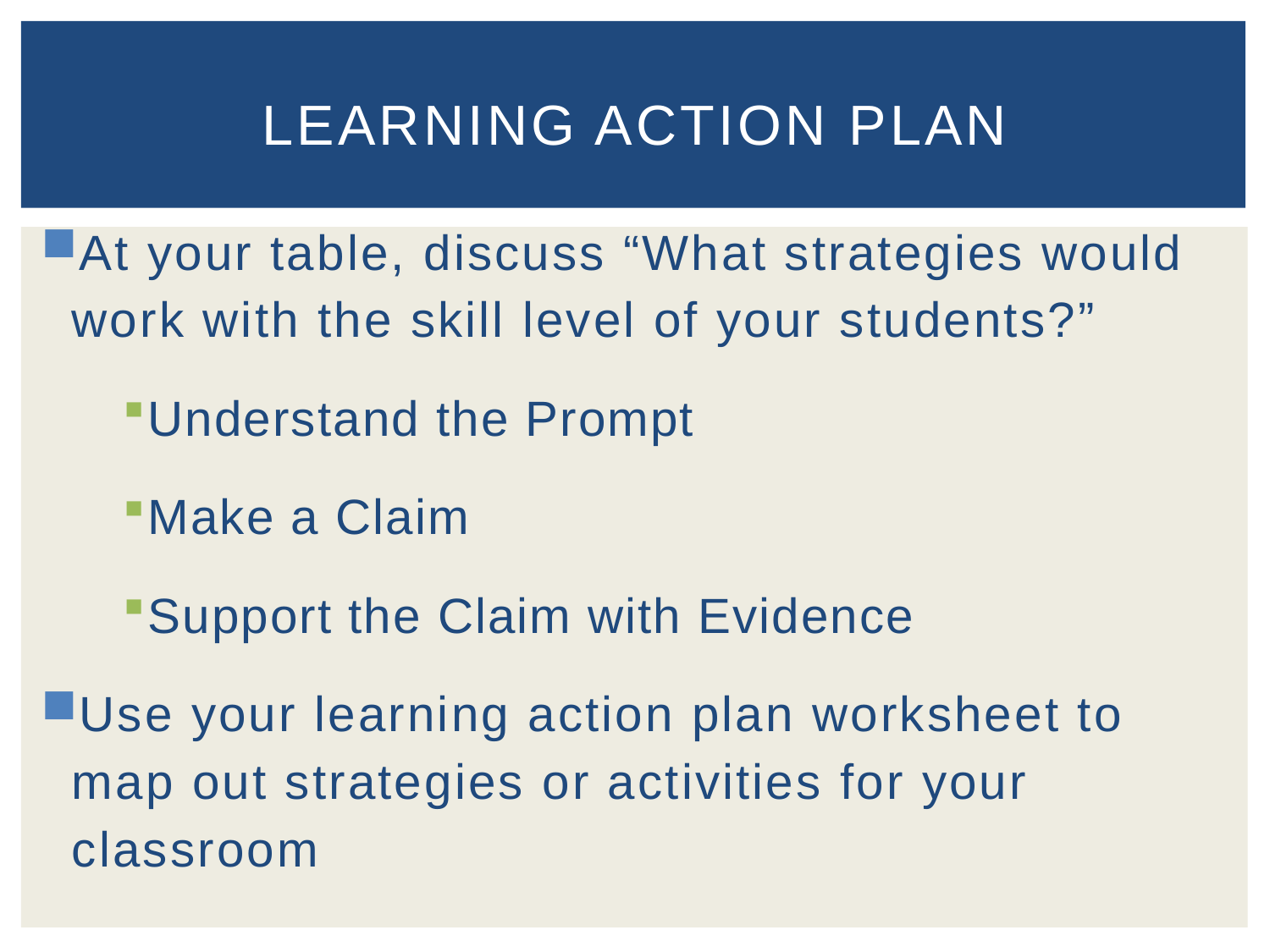

# Learning Action Plan
At your table, discuss “What strategies would work with the skill level of your students?”
Understand the Prompt
Make a Claim
Support the Claim with Evidence
Use your learning action plan worksheet to map out strategies or activities for your classroom